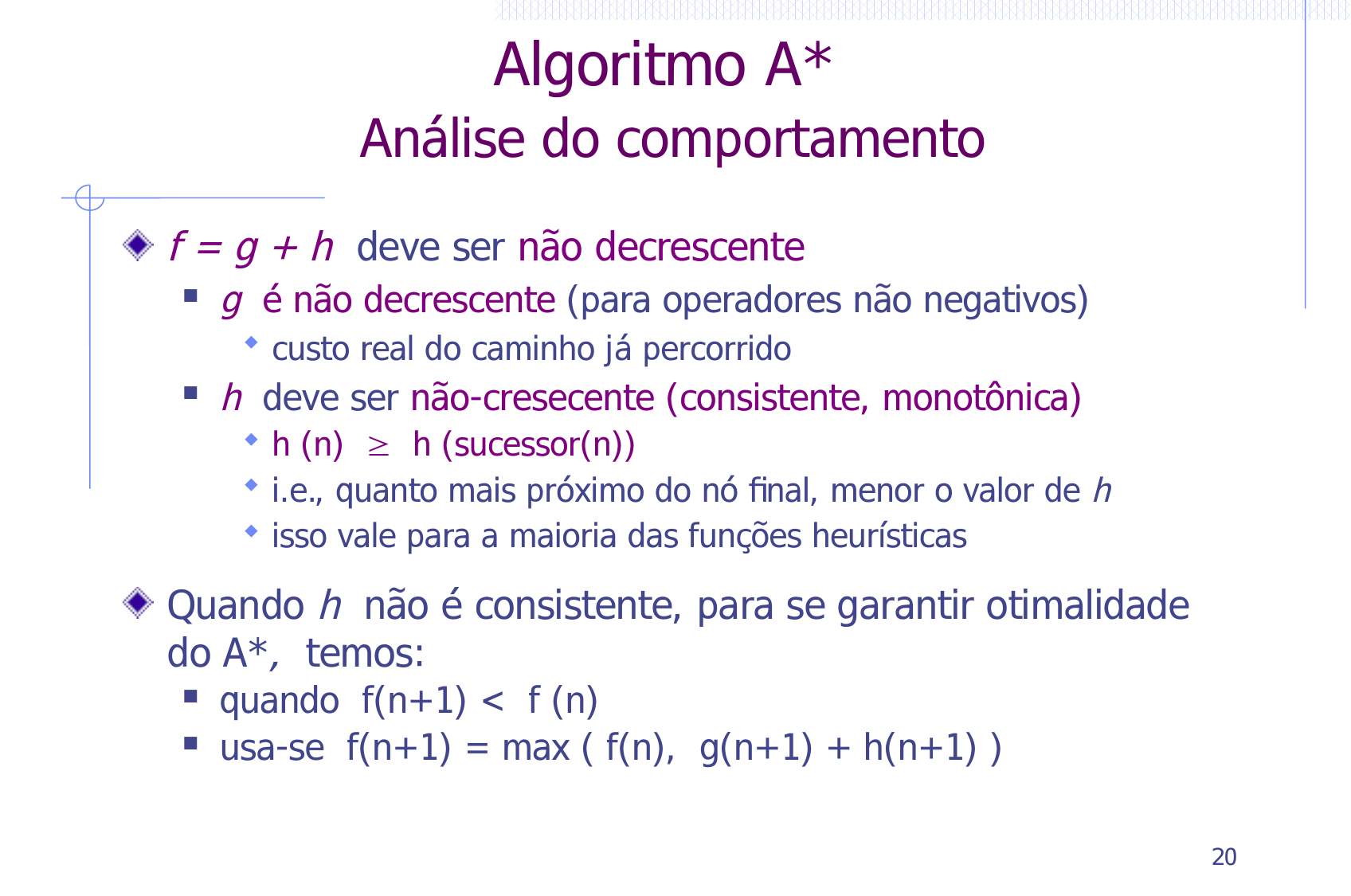

# Algoritmo A* Análise do comportamento
f = g + h  deve ser não decrescente
g  é não decrescente (para operadores não negativos)
custo real do caminho já percorrido
h  deve ser não-cresecente (consistente, monotônica)
h (n)  ≥  h (sucessor(n))
i.e., quanto mais próximo do nó final, menor o valor de h
isso vale para a maioria das funções heurísticas
Quando h  não é consistente, para se garantir otimalidade      do A*,  temos:
quando  f(n+1) <  f (n)
usa-se  f(n+1) = max ( f(n),  g(n+1) + h(n+1) )
20